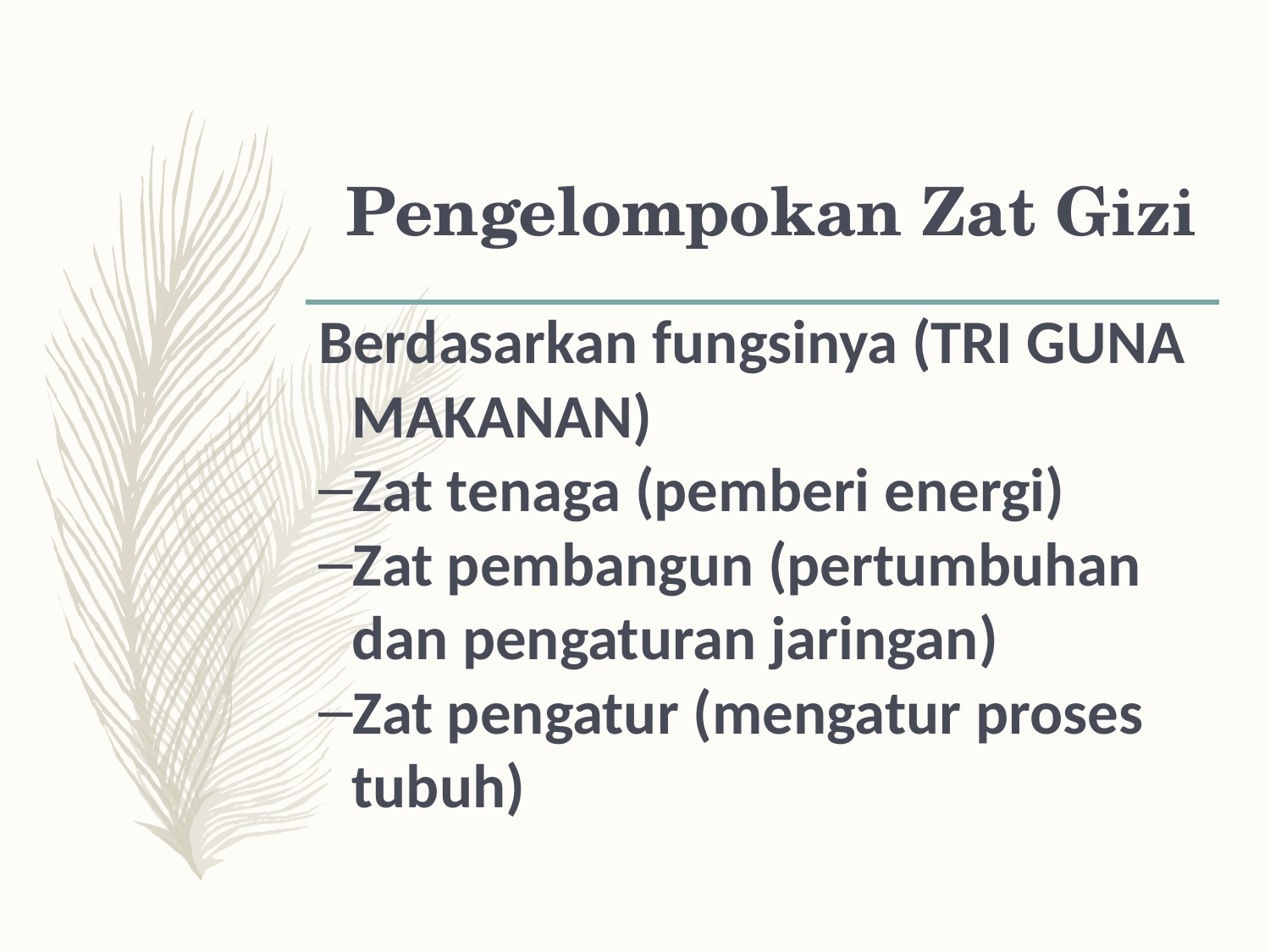

# Pengelompokan Zat Gizi
Berdasarkan fungsinya (TRI GUNA MAKANAN)
Zat tenaga (pemberi energi)
Zat pembangun (pertumbuhan dan pengaturan jaringan)
Zat pengatur (mengatur proses tubuh)